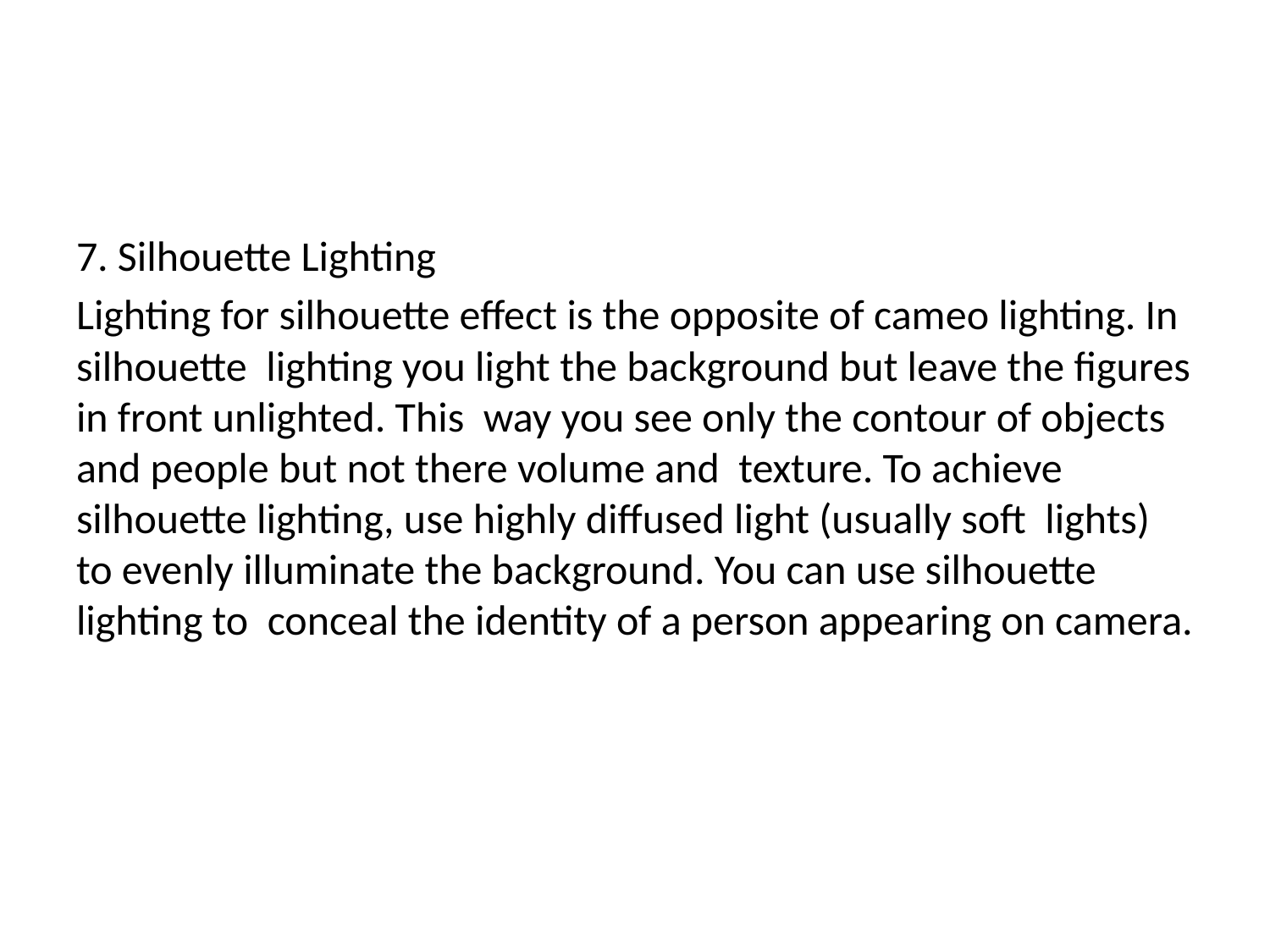

7. Silhouette Lighting
Lighting for silhouette effect is the opposite of cameo lighting. In silhouette  lighting you light the background but leave the figures in front unlighted. This  way you see only the contour of objects and people but not there volume and  texture. To achieve silhouette lighting, use highly diffused light (usually soft  lights) to evenly illuminate the background. You can use silhouette lighting to  conceal the identity of a person appearing on camera.